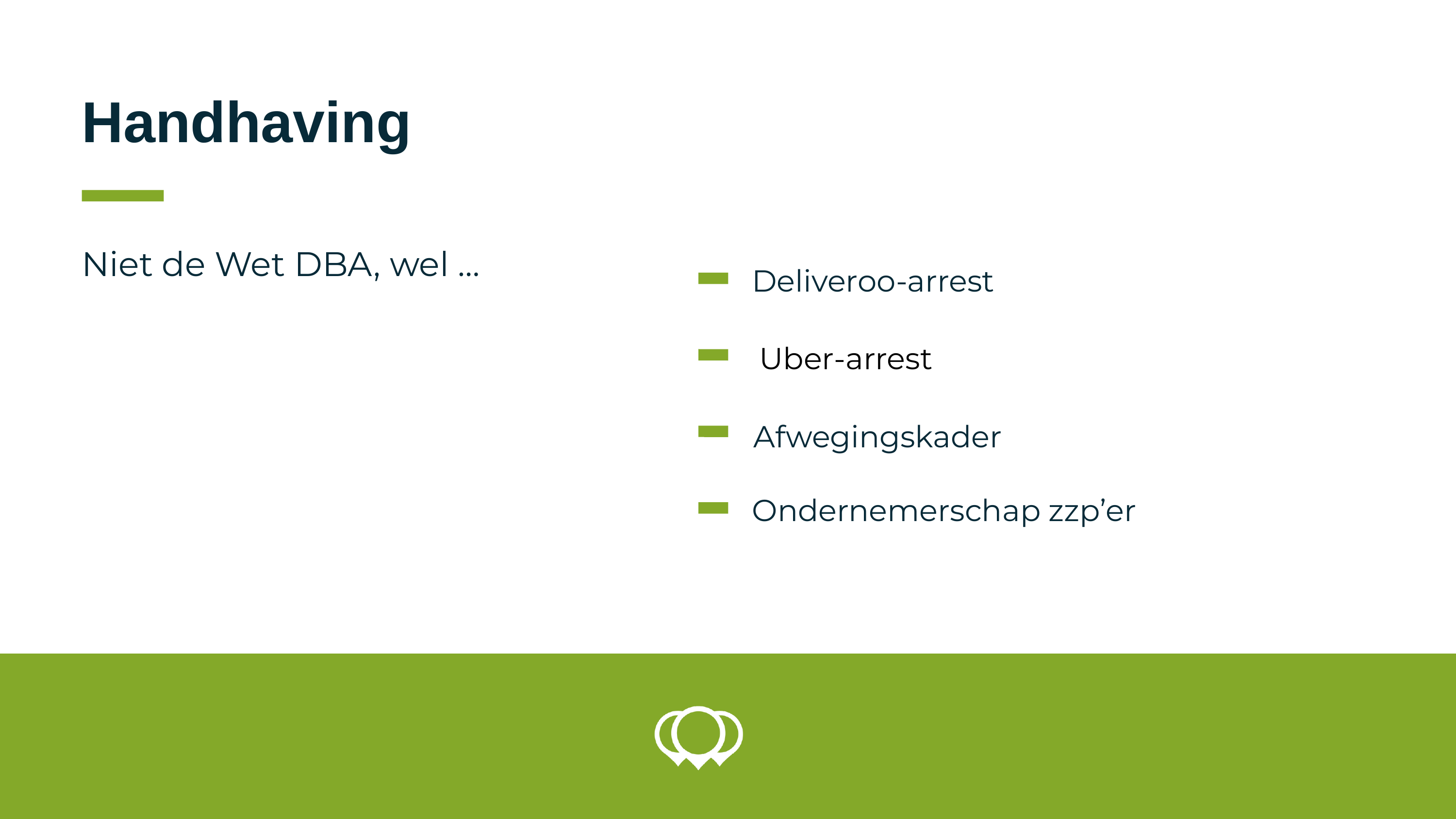

Handhaving

Niet de Wet DBA, wel …
Deliveroo-arrest

Uber-arrest

Afwegingskader

Ondernemerschap zzp’er